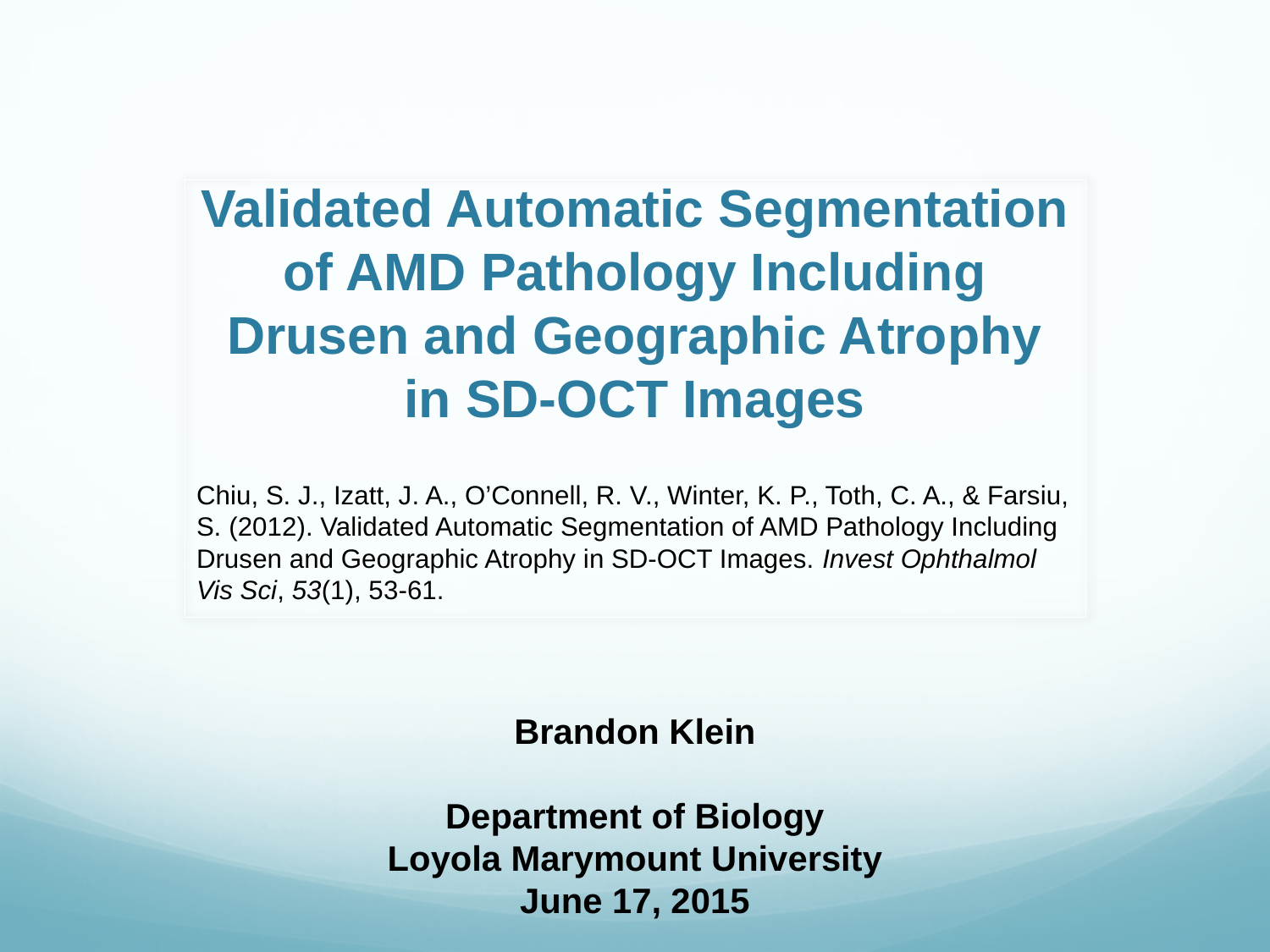

# Validated Automatic Segmentation of AMD Pathology Including Drusen and Geographic Atrophy in SD-OCT Images
Chiu, S. J., Izatt, J. A., O’Connell, R. V., Winter, K. P., Toth, C. A., & Farsiu, S. (2012). Validated Automatic Segmentation of AMD Pathology Including Drusen and Geographic Atrophy in SD-OCT Images. Invest Ophthalmol Vis Sci, 53(1), 53-61.
Brandon Klein

Department of Biology
Loyola Marymount University
June 17, 2015